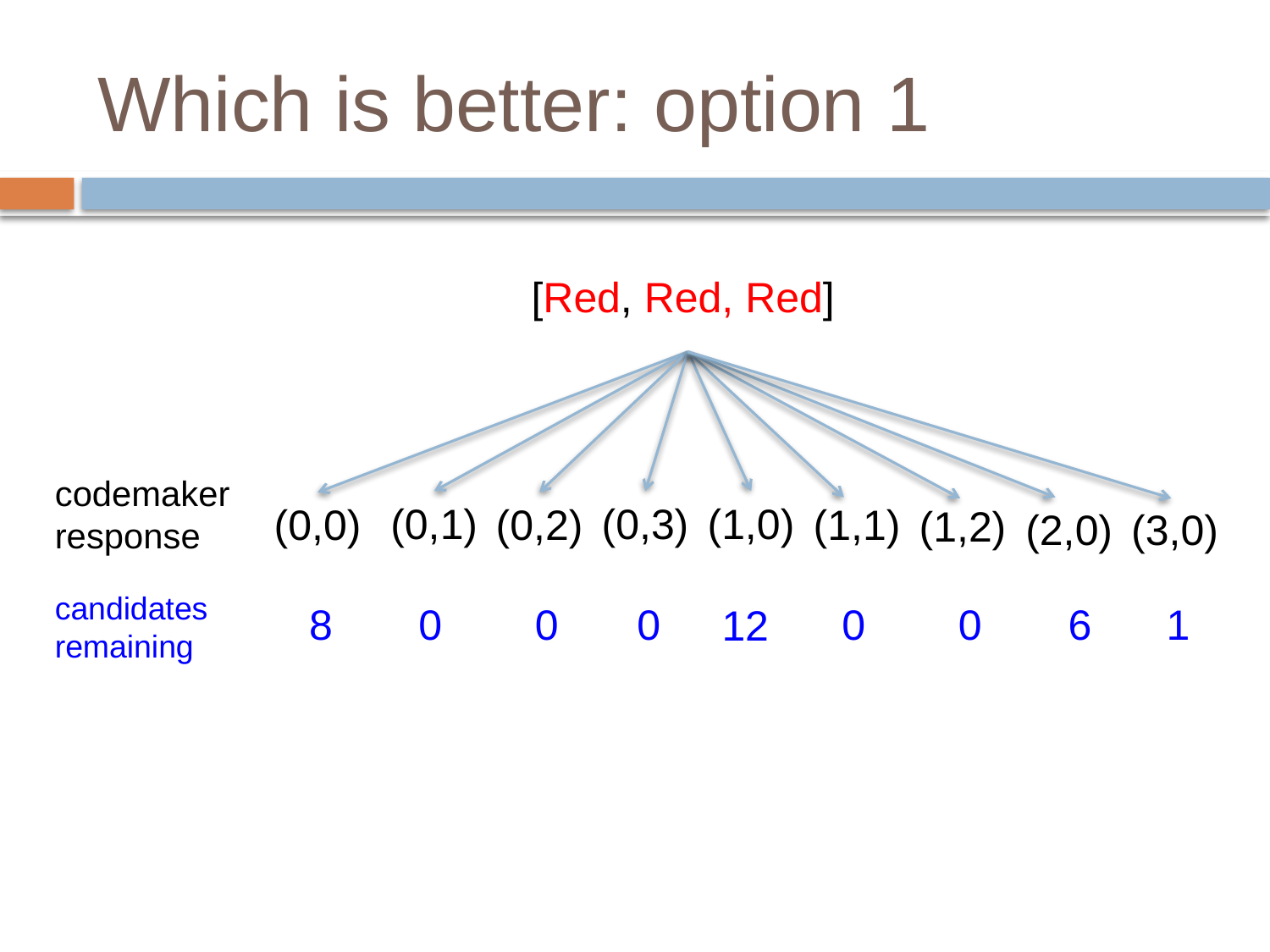

# Which is better: option 1
[Red, Red, Red]
codemaker response
(0,1)
(0,3)
(1,0)
(0,0)
(0,2)
(1,1)
(1,2)
(2,0)
(3,0)

candidates remaining
6
1
8
0
0
0
0
0
12